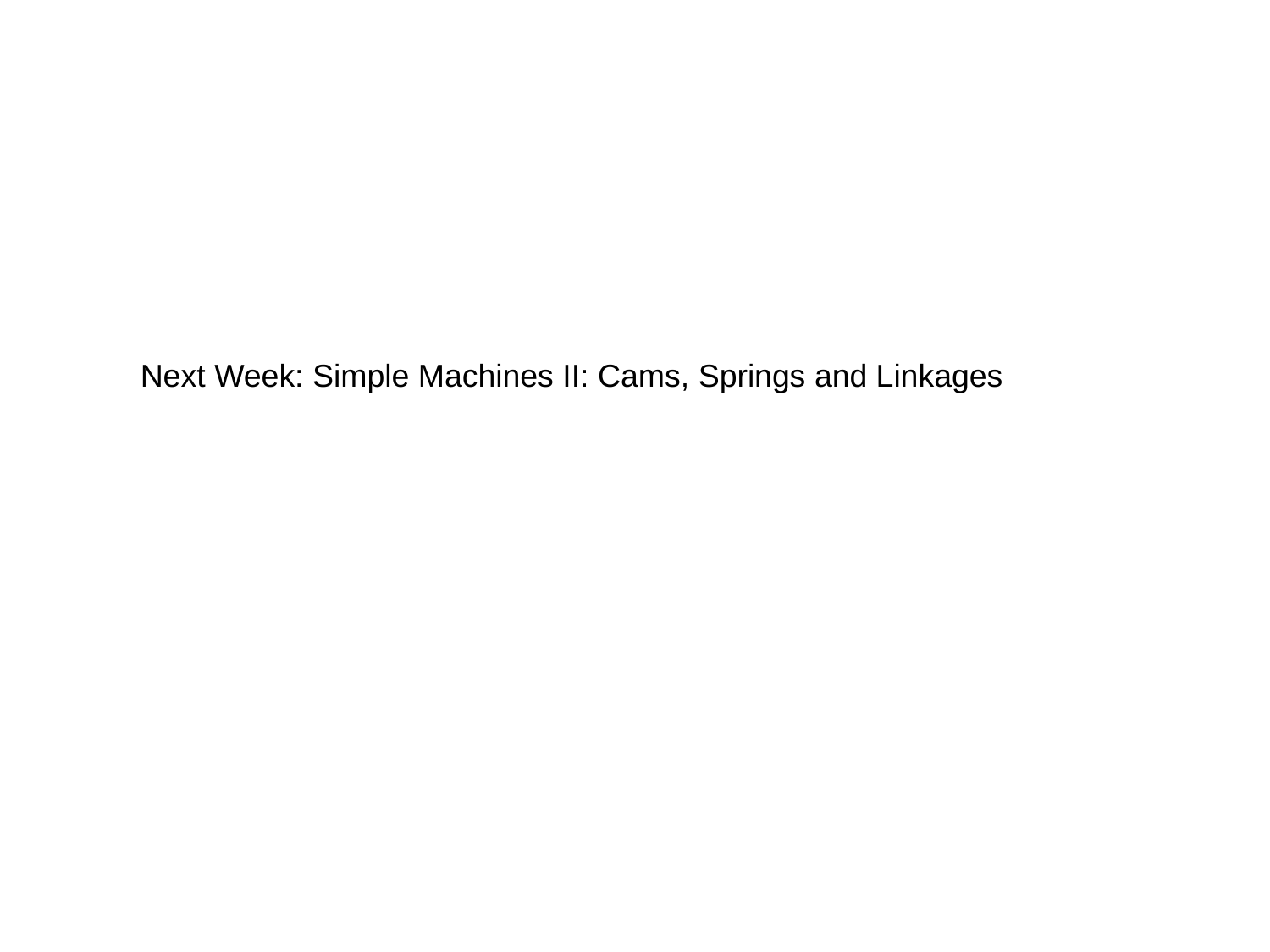

Next Week: Simple Machines II: Cams, Springs and Linkages